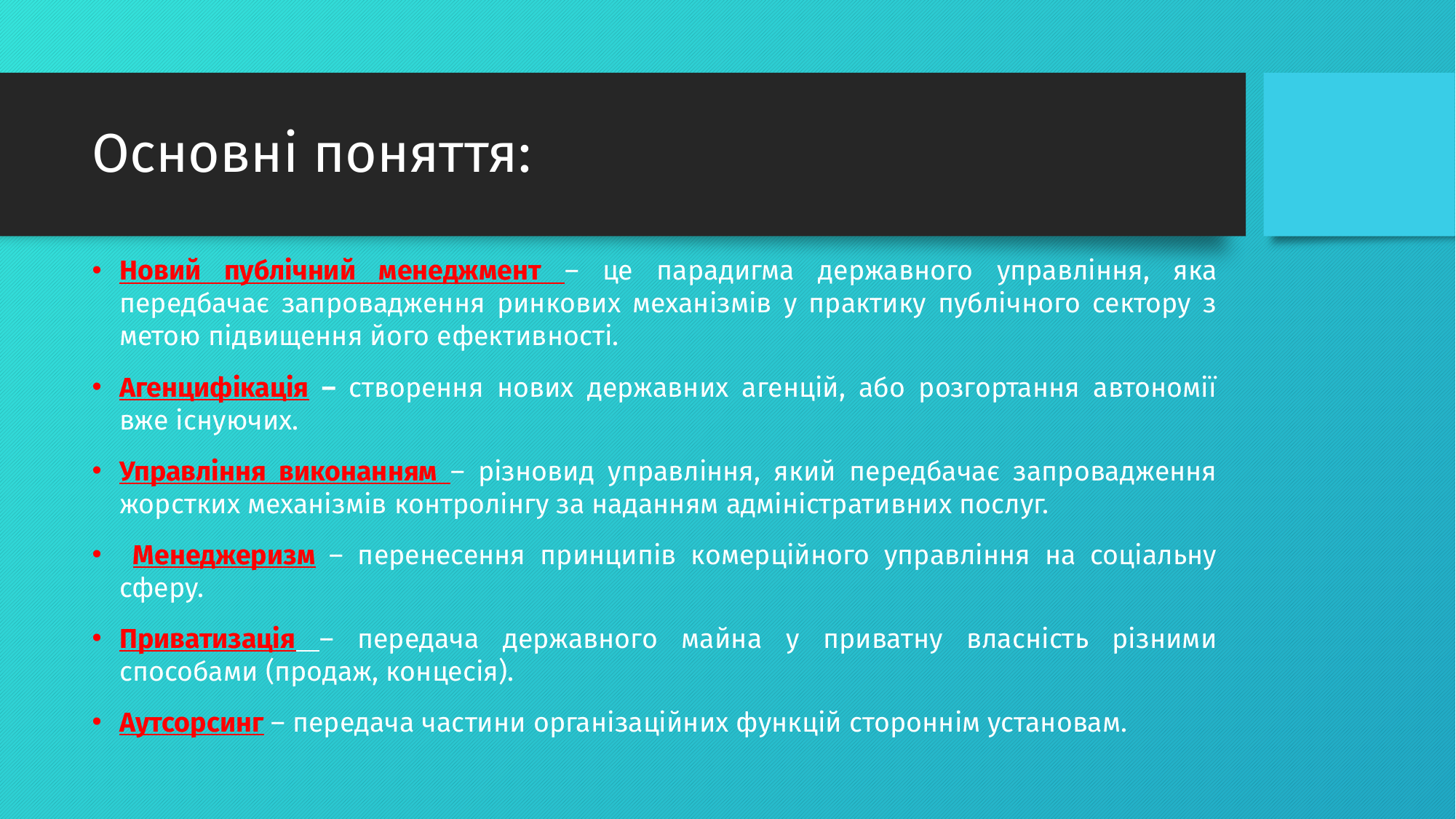

# Основні поняття:
Новий публічний менеджмент – це парадигма державного управління, яка передбачає запровадження ринкових механізмів у практику публічного сектору з метою підвищення його ефективності.
Агенцифікація – створення нових державних агенцій, або розгортання автономії вже існуючих.
Управління виконанням – різновид управління, який передбачає запровадження жорстких механізмів контролінгу за наданням адміністративних послуг.
 Менеджеризм – перенесення принципів комерційного управління на соціальну сферу.
Приватизація – передача державного майна у приватну власність різними способами (продаж, концесія).
Аутсорсинг – передача частини організаційних функцій стороннім установам.